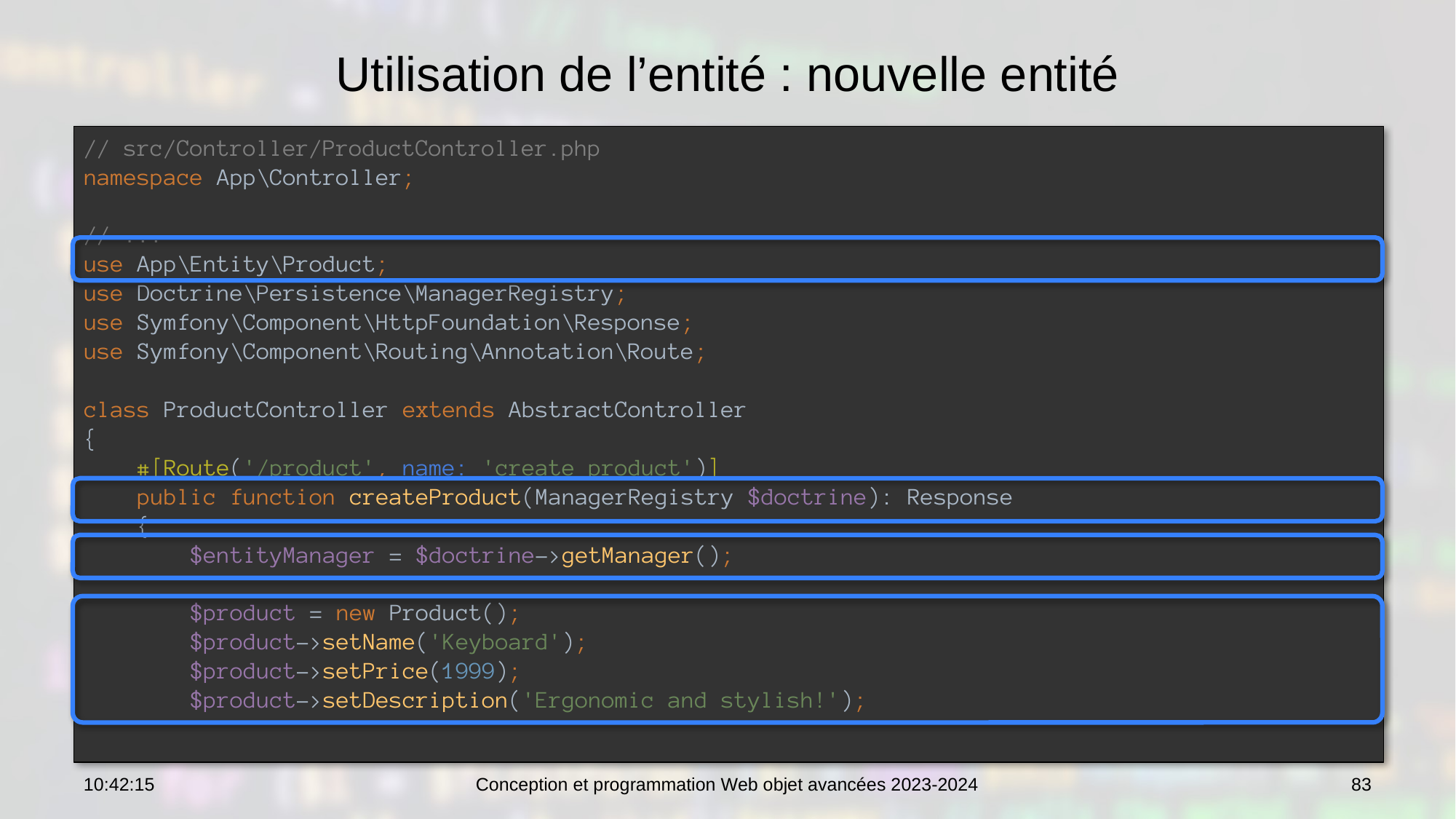

# Utilisation de l’entité : nouvelle entité
// src/Controller/ProductController.php
namespace App\Controller;
// ...
use App\Entity\Product;
use Doctrine\Persistence\ManagerRegistry;
use Symfony\Component\HttpFoundation\Response;
use Symfony\Component\Routing\Annotation\Route;
class ProductController extends AbstractController
{
    #[Route('/product', name: 'create_product')]
    public function createProduct(ManagerRegistry $doctrine): Response
    {
        $entityManager = $doctrine->getManager();
        $product = new Product();
        $product->setName('Keyboard');
        $product->setPrice(1999);
        $product->setDescription('Ergonomic and stylish!');

10:42:15
Conception et programmation Web objet avancées 2023-2024
83